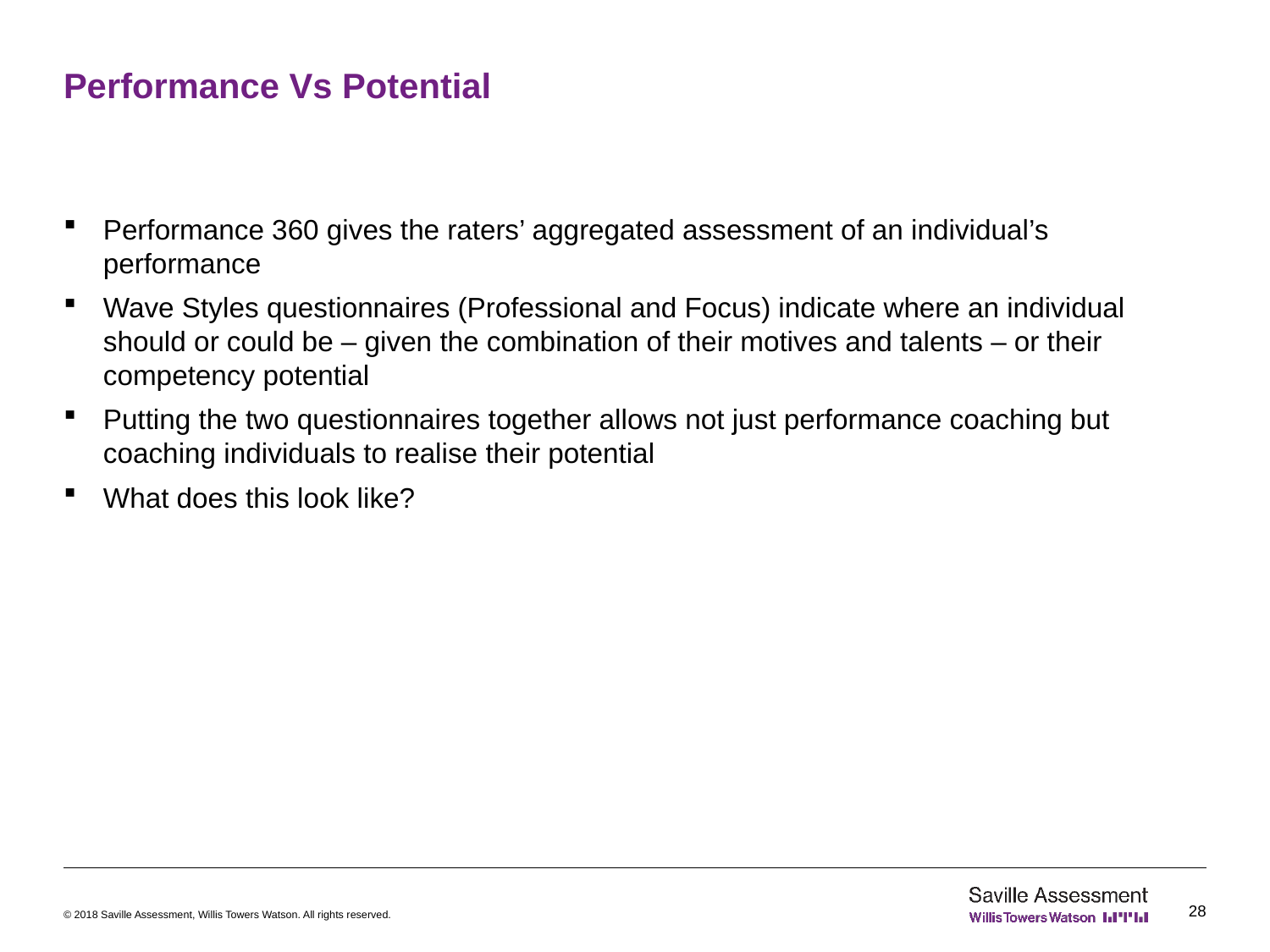

# Performance Vs Potential

Performance 360 gives the raters’ aggregated assessment of an individual’s performance
Wave Styles questionnaires (Professional and Focus) indicate where an individual should or could be – given the combination of their motives and talents – or their competency potential
Putting the two questionnaires together allows not just performance coaching but coaching individuals to realise their potential
What does this look like?

28
© 2018 Saville Assessment, Willis Towers Watson. All rights reserved.